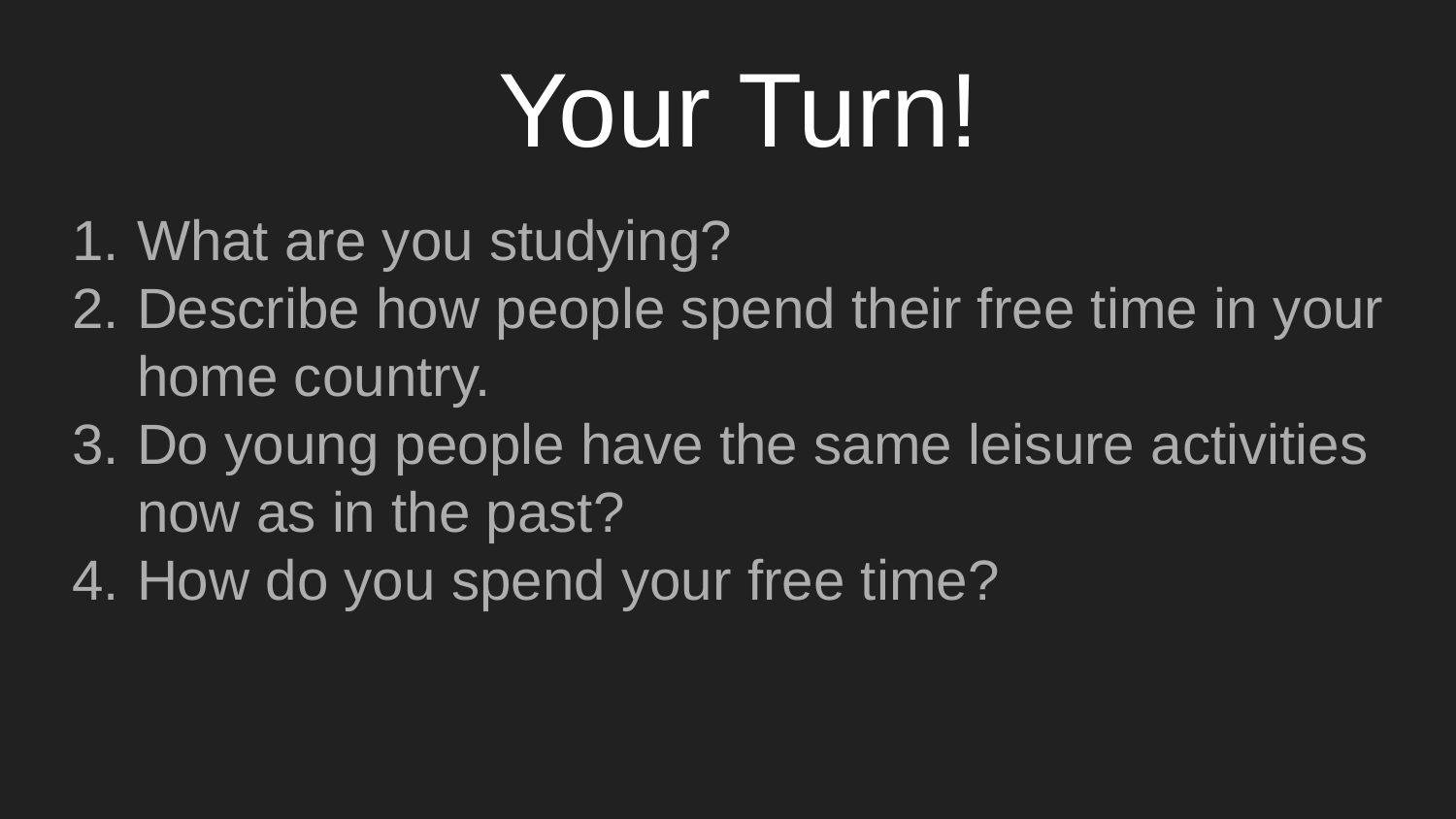

# Your Turn!
What are you studying?
Describe how people spend their free time in your home country.
Do young people have the same leisure activities now as in the past?
How do you spend your free time?